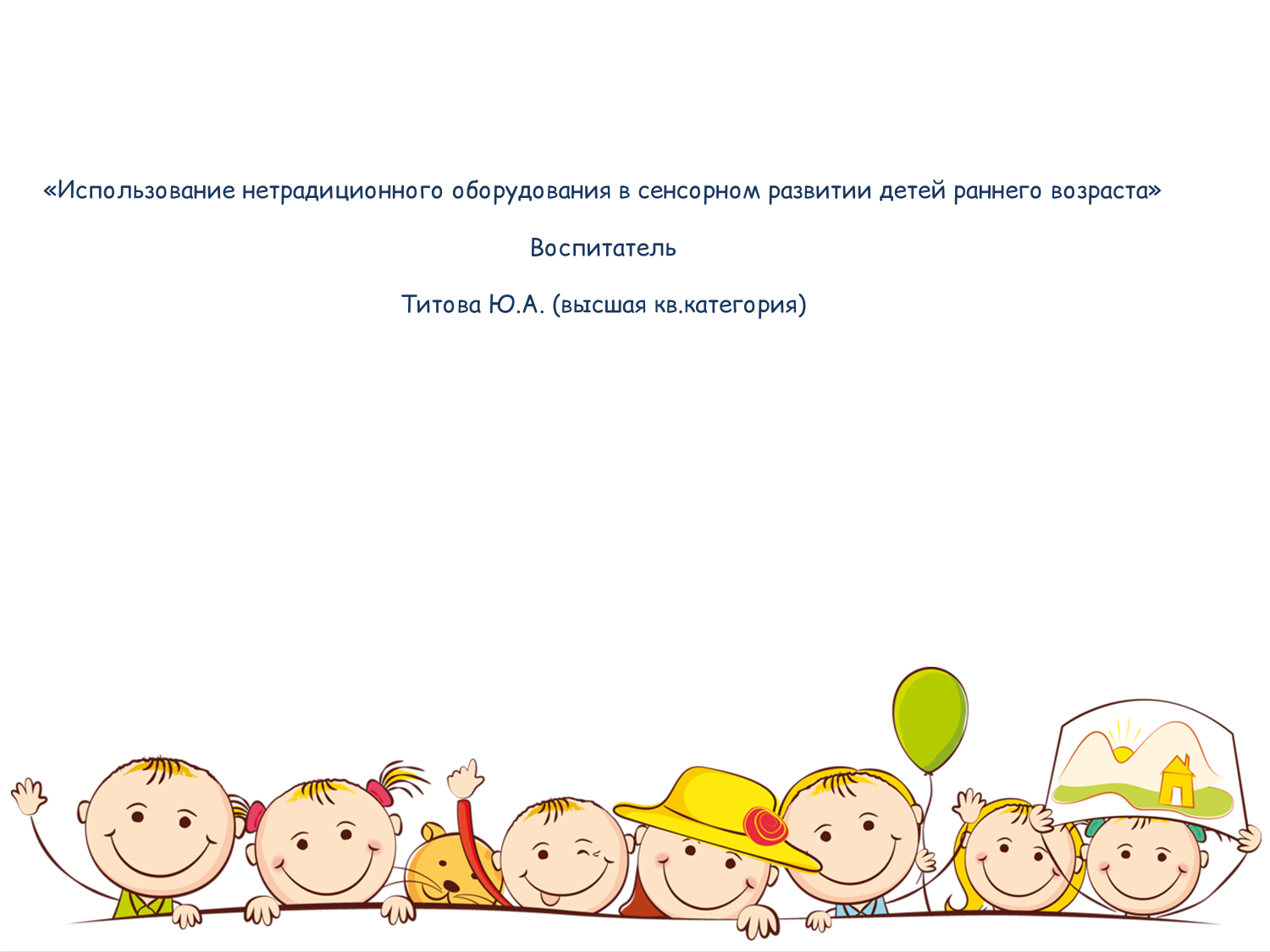

«Использование нетрадиционного оборудования в сенсорном развитии детей раннего возраста»
Воспитатель
Титова Ю.А. (высшая кв.категория)